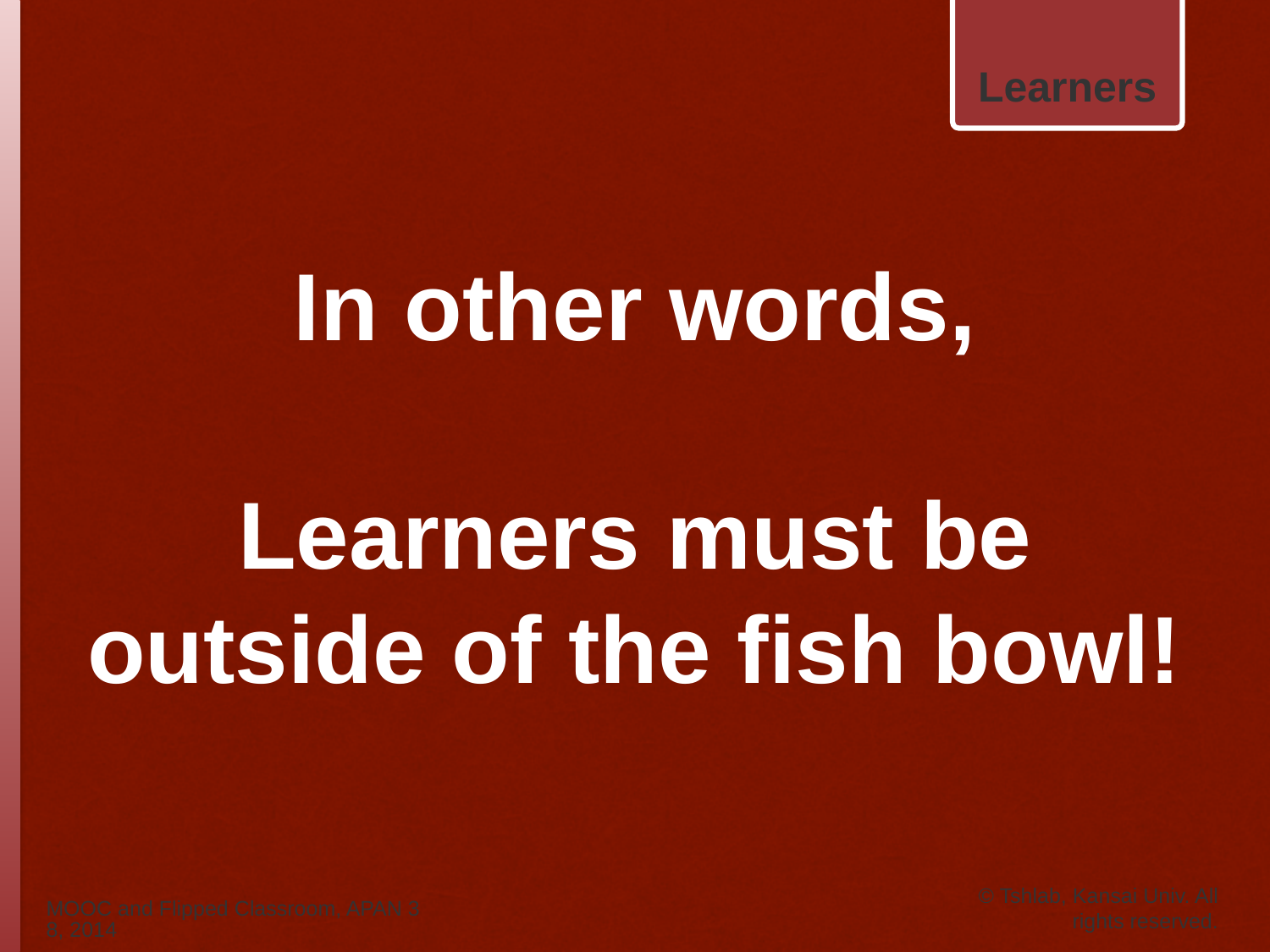

Learners
# In other words, Learners must be outside of the fish bowl!
MOOC and Flipped Classroom, APAN 38, 2014
© Tshlab, Kansai Univ. All rights reserved.